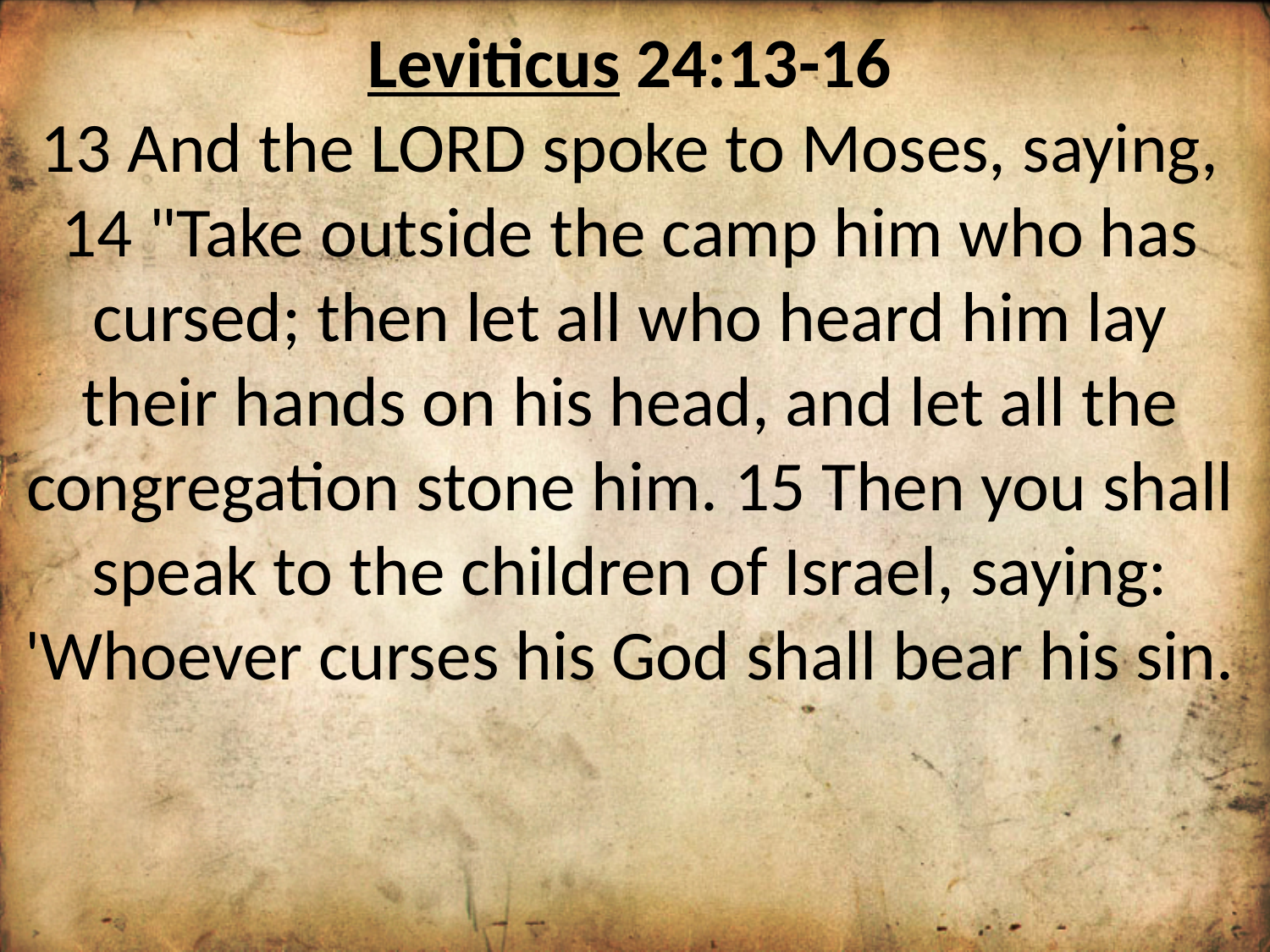

Leviticus 24:13-16
13 And the LORD spoke to Moses, saying, 14 "Take outside the camp him who has cursed; then let all who heard him lay their hands on his head, and let all the congregation stone him. 15 Then you shall speak to the children of Israel, saying: 'Whoever curses his God shall bear his sin.